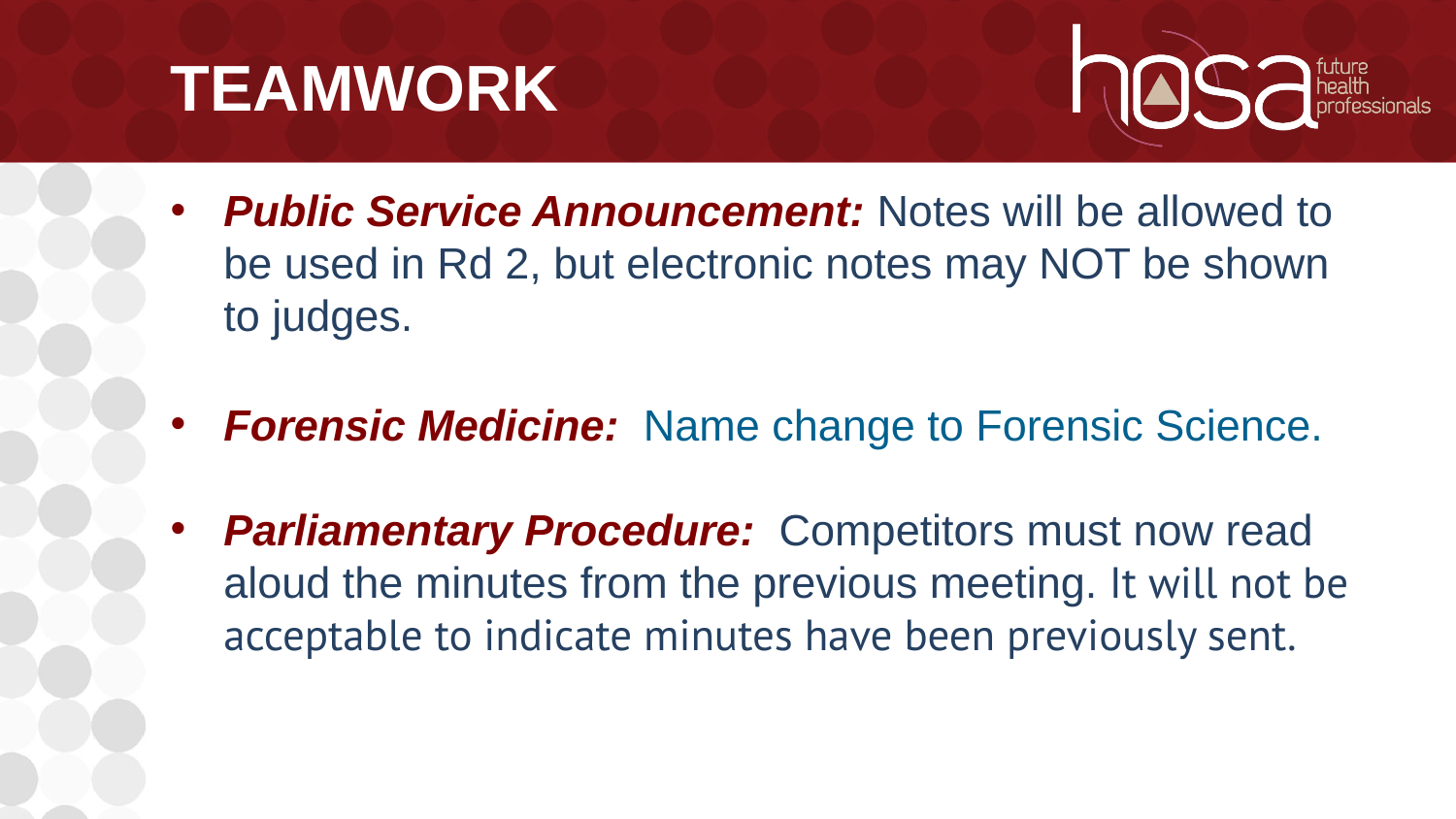

# teamwork
Public Service Announcement: Notes will be allowed to be used in Rd 2, but electronic notes may NOT be shown to judges.

Forensic Medicine:  Name change to Forensic Science.

Parliamentary Procedure:  Competitors must now read aloud the minutes from the previous meeting. It will not be acceptable to indicate minutes have been previously sent.